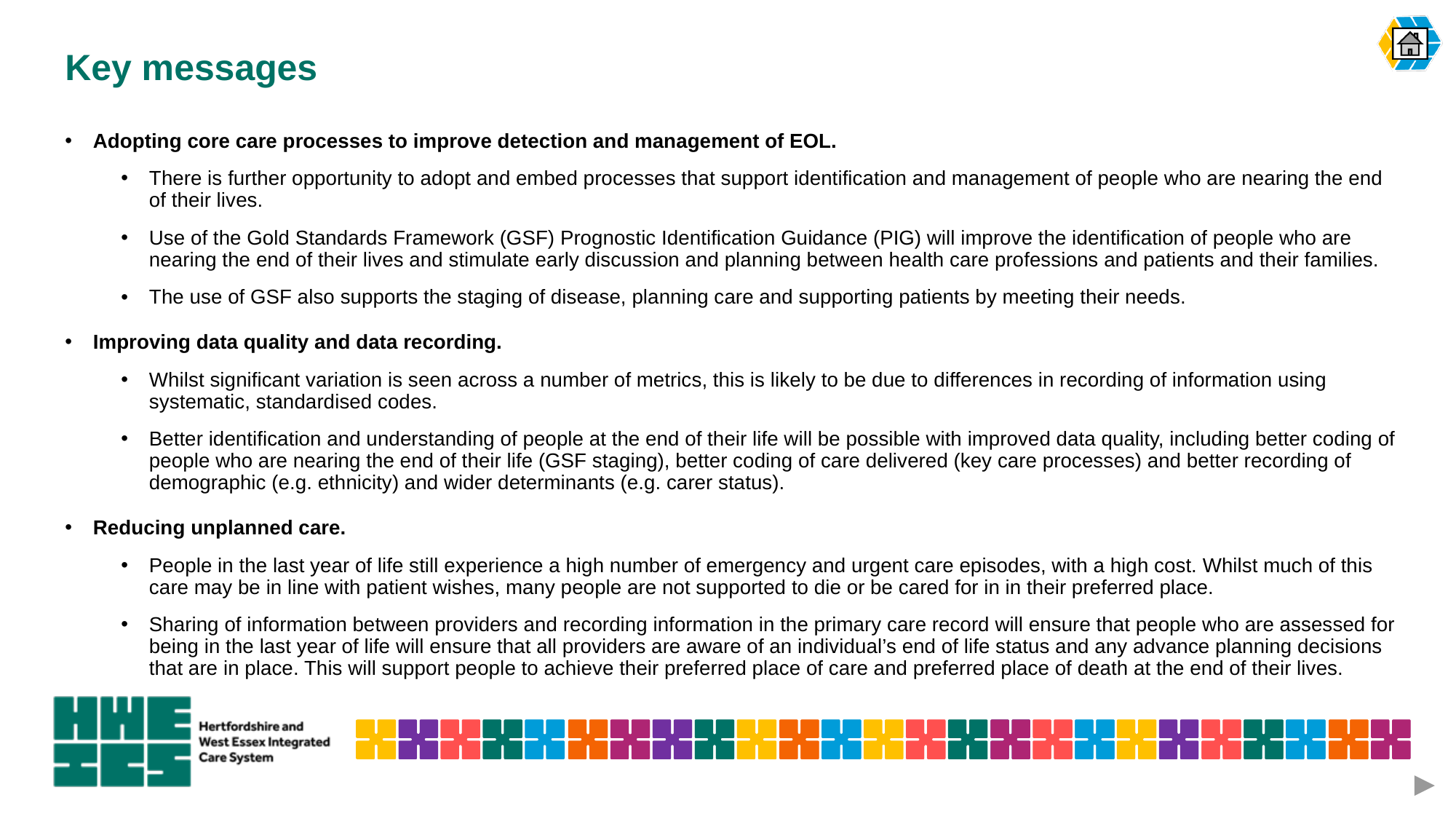

# Key messages
Adopting core care processes to improve detection and management of EOL.
There is further opportunity to adopt and embed processes that support identification and management of people who are nearing the end of their lives.
Use of the Gold Standards Framework (GSF) Prognostic Identification Guidance (PIG) will improve the identification of people who are nearing the end of their lives and stimulate early discussion and planning between health care professions and patients and their families.
The use of GSF also supports the staging of disease, planning care and supporting patients by meeting their needs.
Improving data quality and data recording.
Whilst significant variation is seen across a number of metrics, this is likely to be due to differences in recording of information using systematic, standardised codes.
Better identification and understanding of people at the end of their life will be possible with improved data quality, including better coding of people who are nearing the end of their life (GSF staging), better coding of care delivered (key care processes) and better recording of demographic (e.g. ethnicity) and wider determinants (e.g. carer status).
Reducing unplanned care.
People in the last year of life still experience a high number of emergency and urgent care episodes, with a high cost. Whilst much of this care may be in line with patient wishes, many people are not supported to die or be cared for in in their preferred place.
Sharing of information between providers and recording information in the primary care record will ensure that people who are assessed for being in the last year of life will ensure that all providers are aware of an individual’s end of life status and any advance planning decisions that are in place. This will support people to achieve their preferred place of care and preferred place of death at the end of their lives.